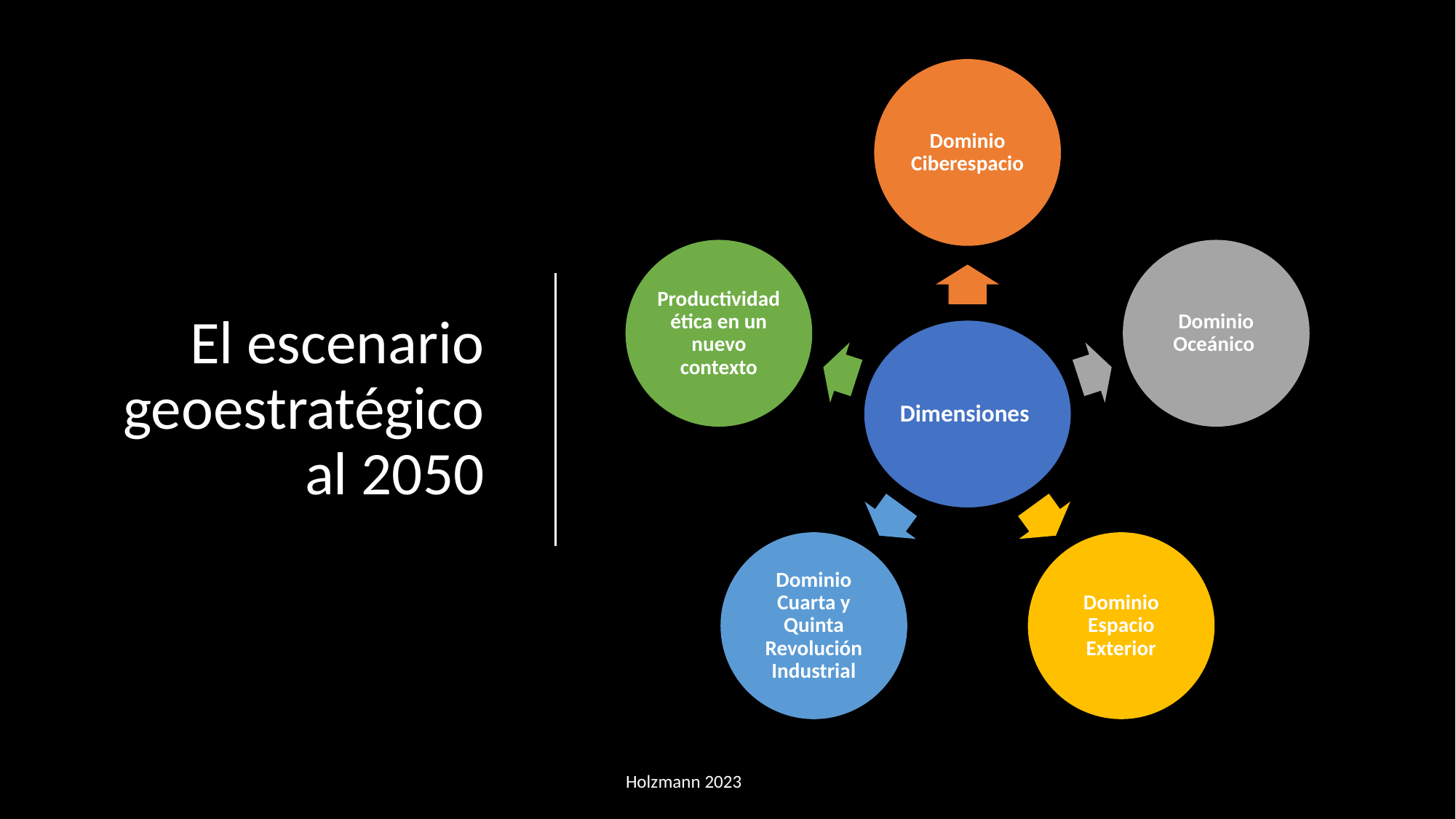

Dimensiones

Dominio Ciberespacio

Dominio Oceánico

Dominio Espacio Exterior

Dominio Cuarta y Quinta Revolución Industrial

Productividad ética en un nuevo contexto
# El escenario geoestratégico al 2050
Holzmann 2023